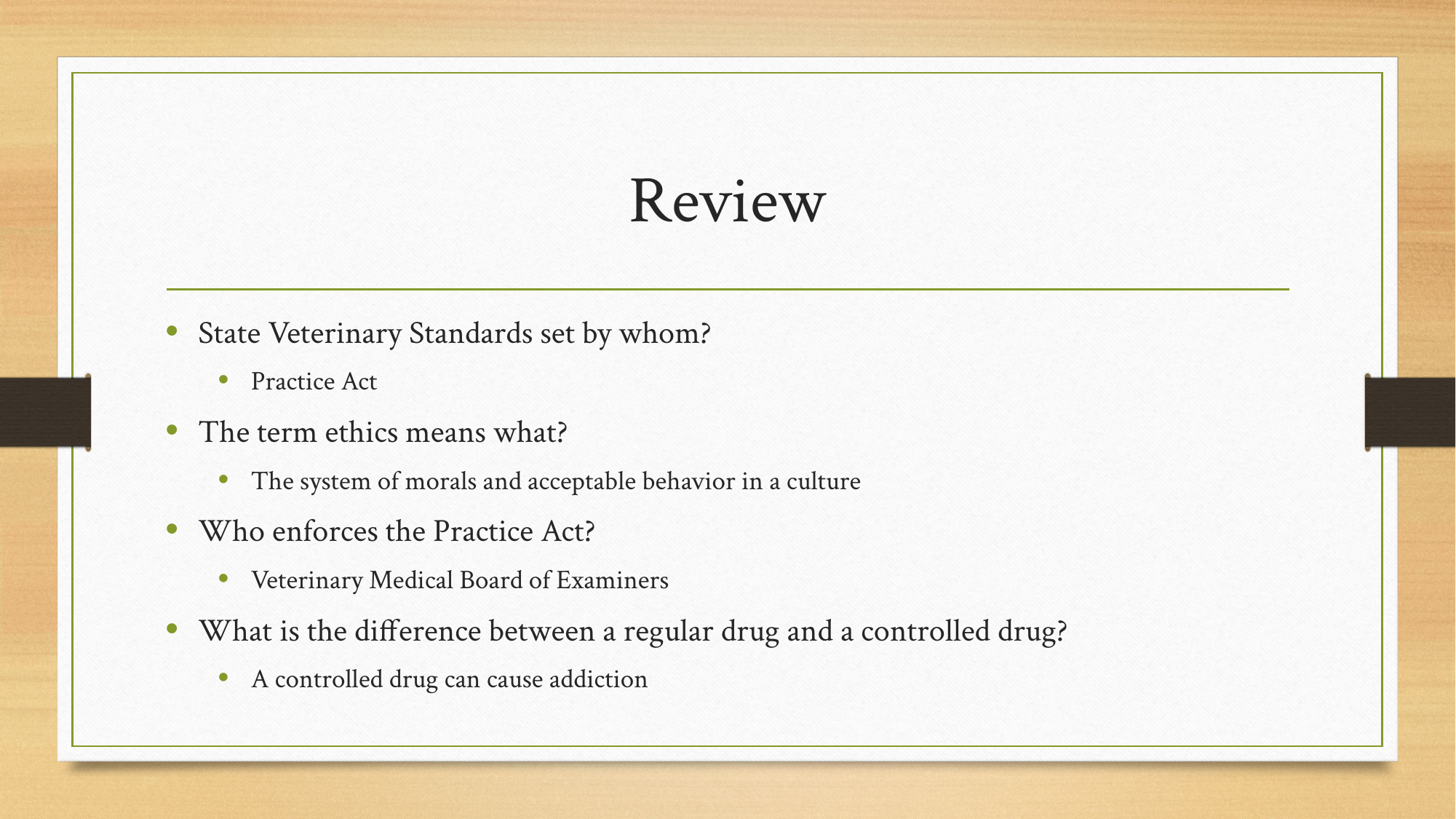

# Review
State Veterinary Standards set by whom?
Practice Act
The term ethics means what?
The system of morals and acceptable behavior in a culture
Who enforces the Practice Act?
Veterinary Medical Board of Examiners
What is the difference between a regular drug and a controlled drug?
A controlled drug can cause addiction